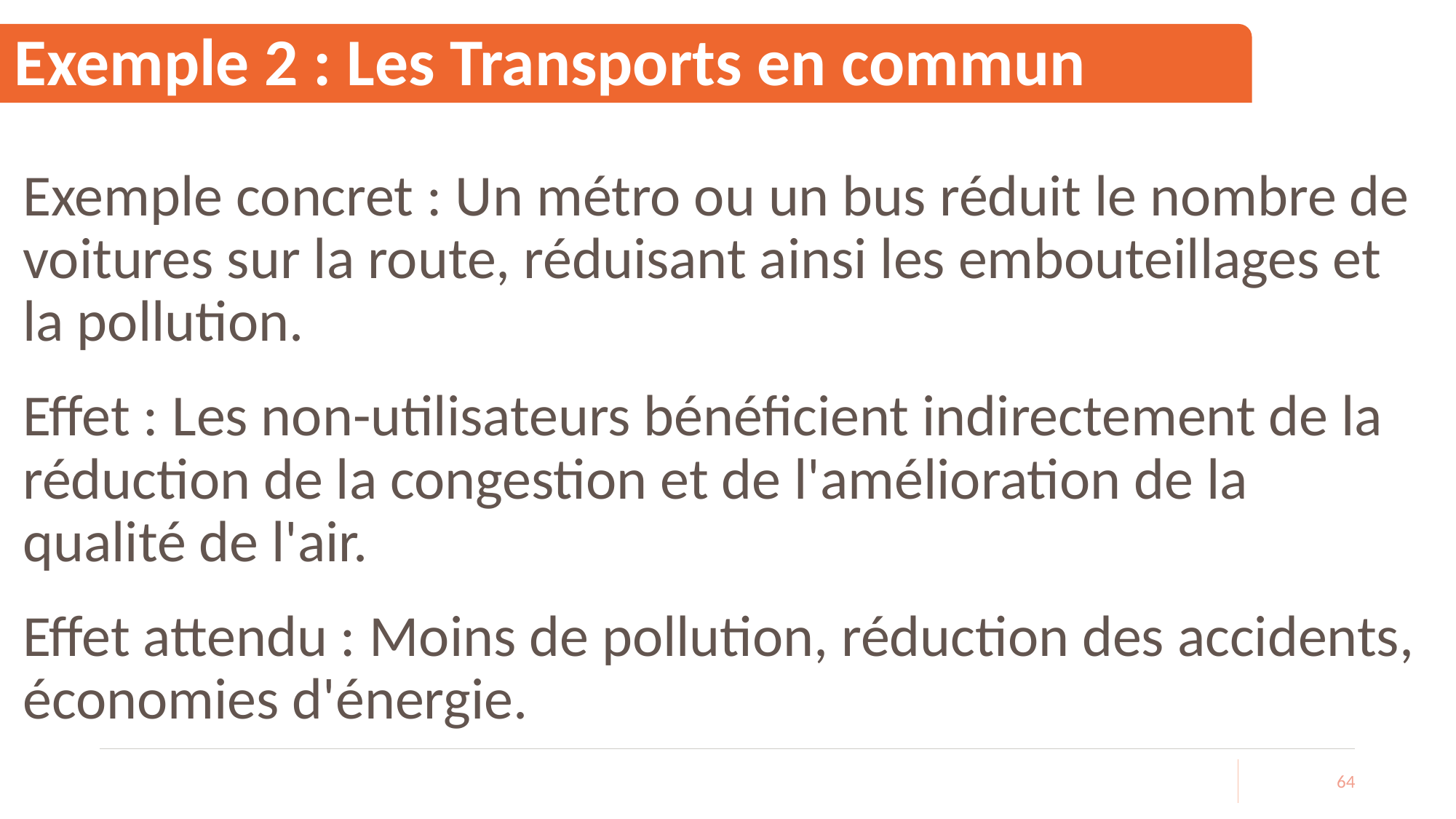

# Exemple 2 : Les Transports en commun

Exemple concret : Un métro ou un bus réduit le nombre de voitures sur la route, réduisant ainsi les embouteillages et la pollution.
Effet : Les non-utilisateurs bénéficient indirectement de la réduction de la congestion et de l'amélioration de la qualité de l'air.
Effet attendu : Moins de pollution, réduction des accidents, économies d'énergie.
64